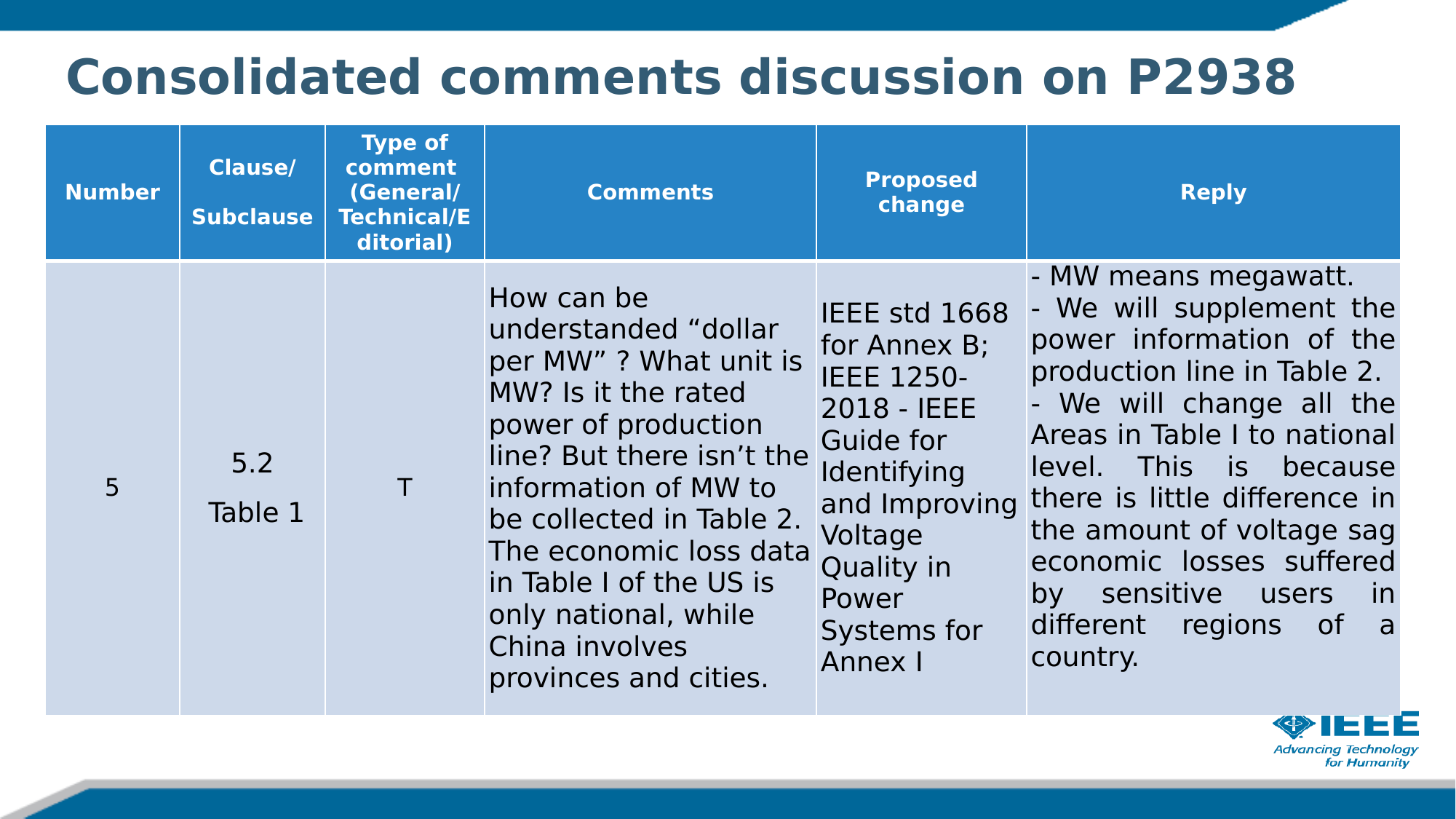

# Consolidated comments discussion on P2938
| Number | Clause/ Subclause | Type of comment (General/ Technical/Editorial) | Comments | Proposed change | Reply |
| --- | --- | --- | --- | --- | --- |
| 5 | 5.2 Table 1 | T | How can be understanded “dollar per MW” ? What unit is MW? Is it the rated power of production line? But there isn’t the information of MW to be collected in Table 2. The economic loss data in Table I of the US is only national, while China involves provinces and cities. | IEEE std 1668 for Annex B; IEEE 1250-2018 - IEEE Guide for Identifying and Improving Voltage Quality in Power Systems for Annex I | - MW means megawatt. - We will supplement the power information of the production line in Table 2. - We will change all the Areas in Table I to national level. This is because there is little difference in the amount of voltage sag economic losses suffered by sensitive users in different regions of a country. |